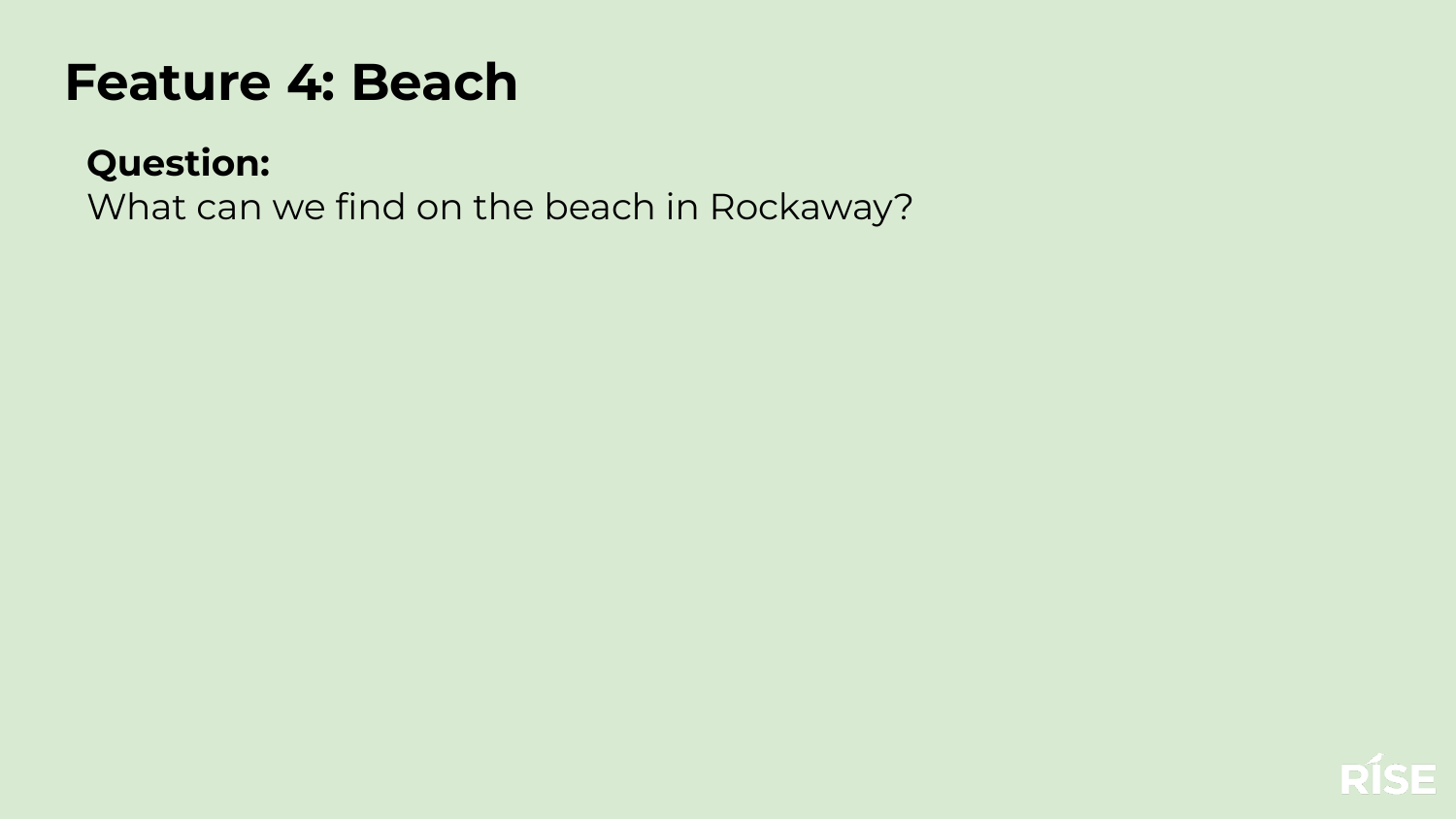

Feature 4: Beach

Question:
What can we find on the beach in Rockaway?